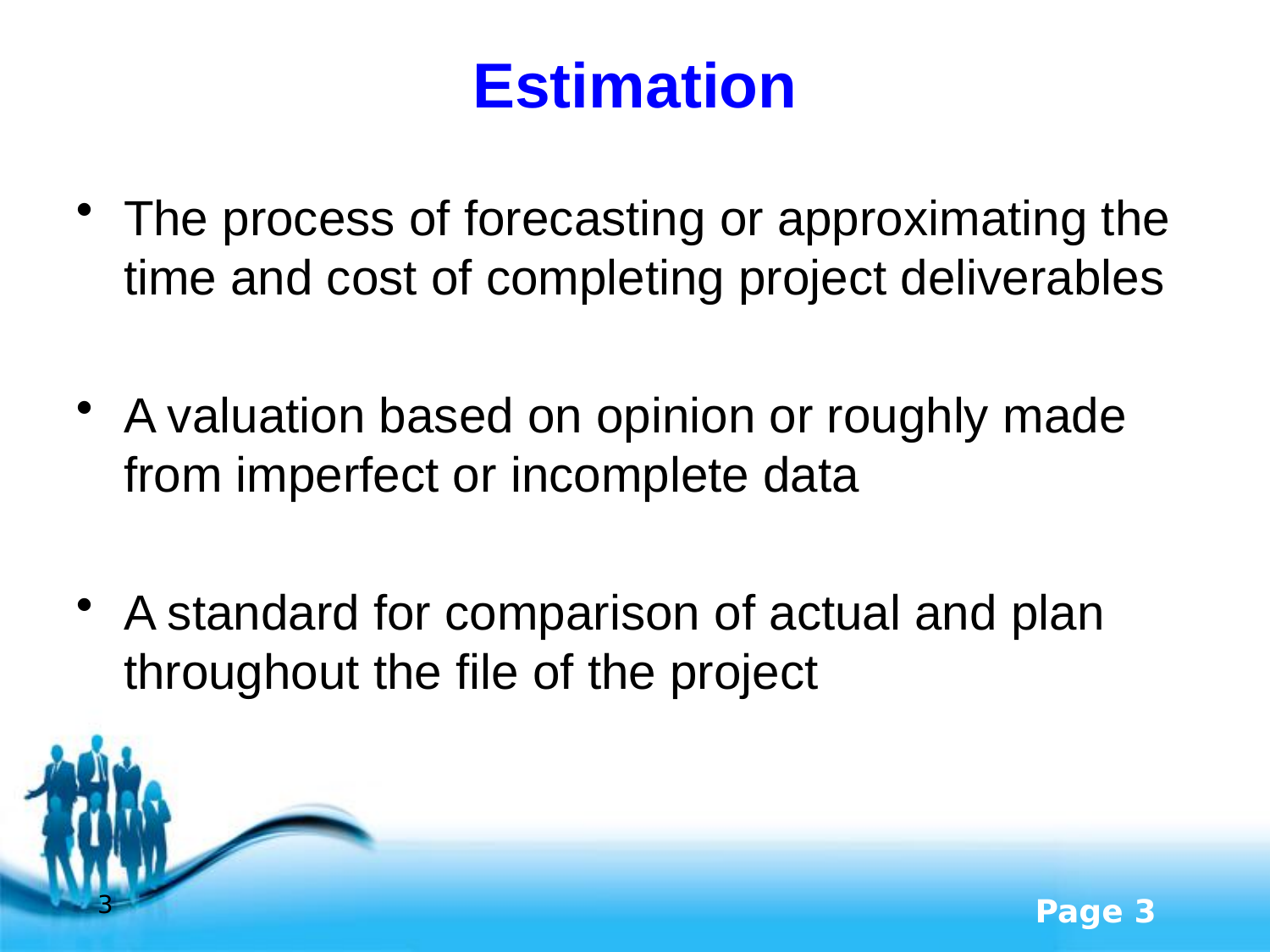

# Estimation
The process of forecasting or approximating the time and cost of completing project deliverables

A valuation based on opinion or roughly made from imperfect or incomplete data

A standard for comparison of actual and plan throughout the file of the project
3